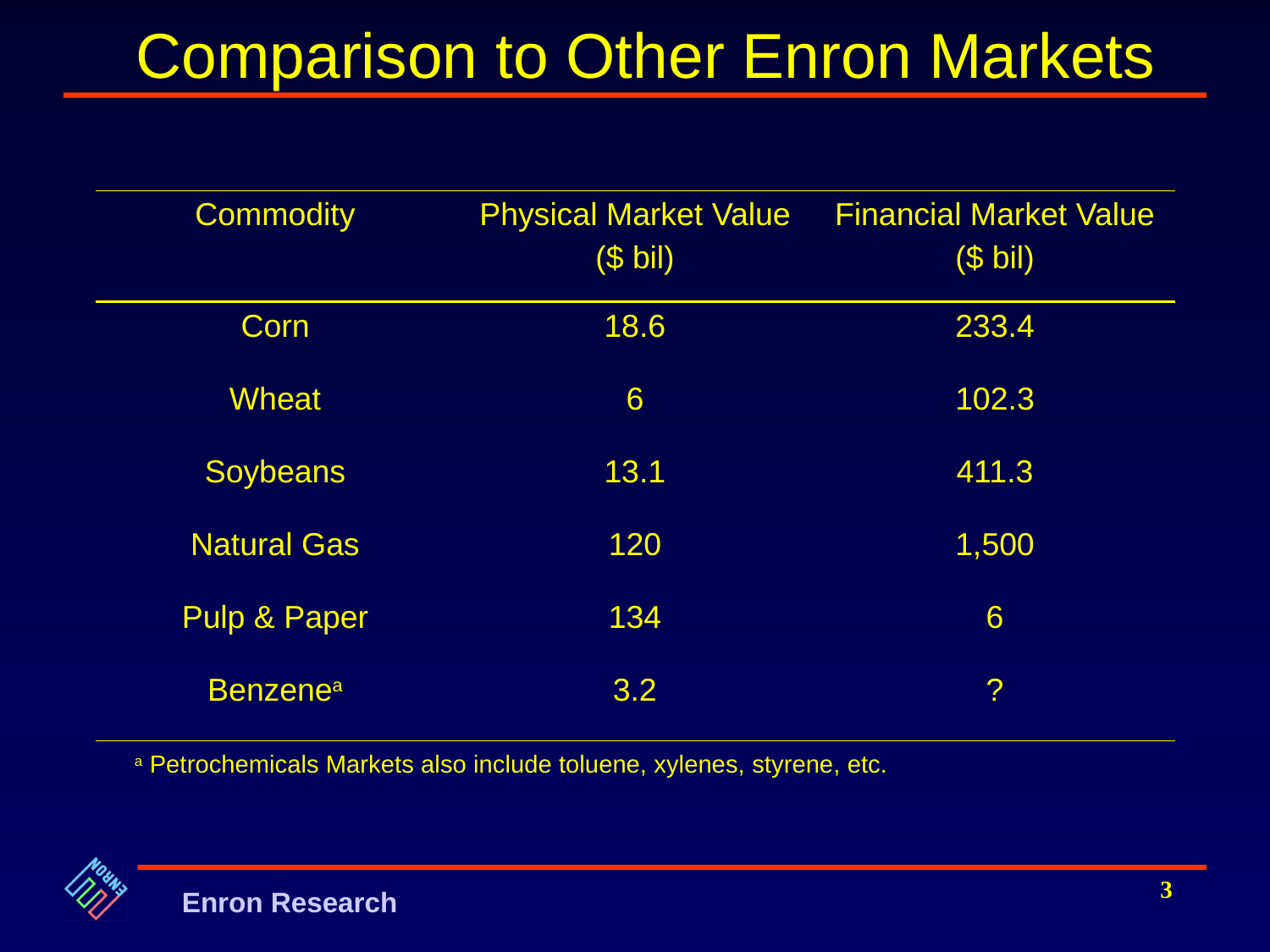

# Comparison to Other Enron Markets

| Commodity | Physical Market Value ($ bil) | Financial Market Value ($ bil) |
| --- | --- | --- |
| Corn | 18.6 | 233.4 |
| Wheat | 6 | 102.3 |
| Soybeans | 13.1 | 411.3 |
| Natural Gas | 120 | 1,500 |
| Pulp & Paper | 134 | 6 |
| Benzenea | 3.2 | ? |
a Petrochemicals Markets also include toluene, xylenes, styrene, etc.
3